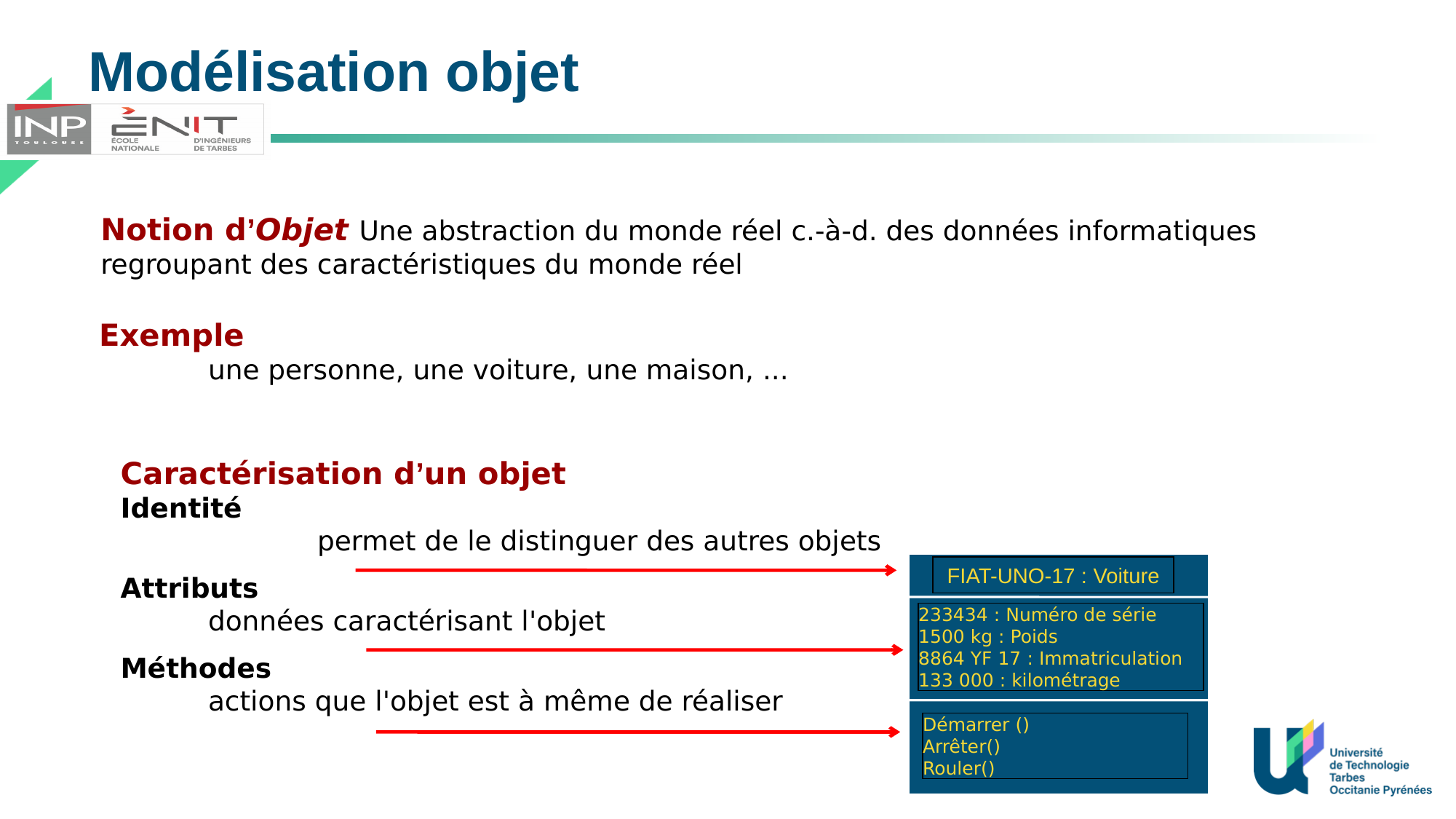

# Modélisation objet
Notion d’Objet Une abstraction du monde réel c.-à-d. des données informatiques regroupant des caractéristiques du monde réel

Exemple
	une personne, une voiture, une maison, ...

Caractérisation d’un objet
Identité
	permet de le distinguer des autres objets

Attributs
	données caractérisant l'objet

Méthodes
	actions que l'objet est à même de réaliser

FIAT-UNO-17 : Voiture

233434 : Numéro de série
1500 kg : Poids
8864 YF 17 : Immatriculation
133 000 : kilométrage

Démarrer ()
Arrêter()
Rouler()